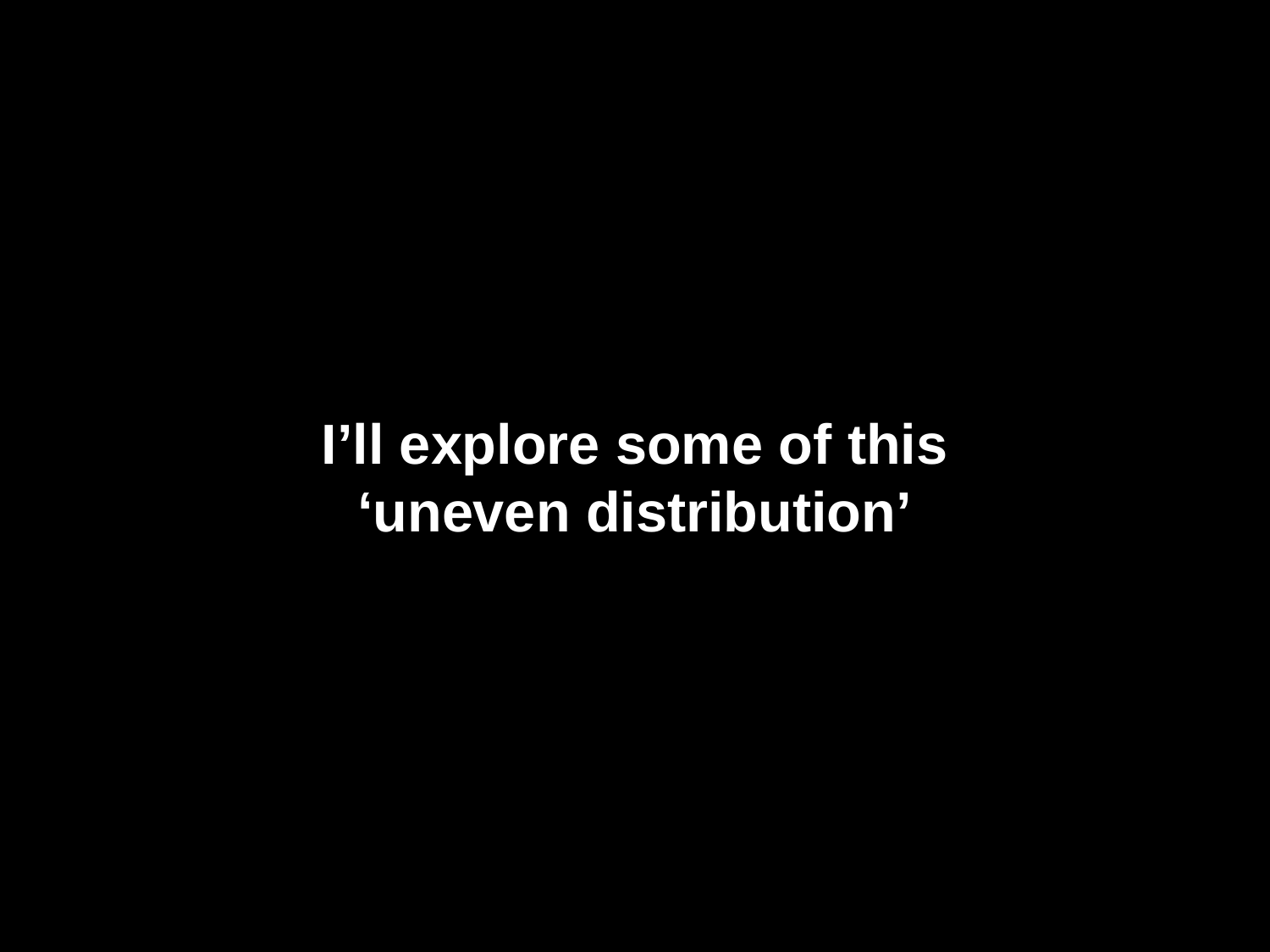

I’ll explore some of this
‘uneven distribution’